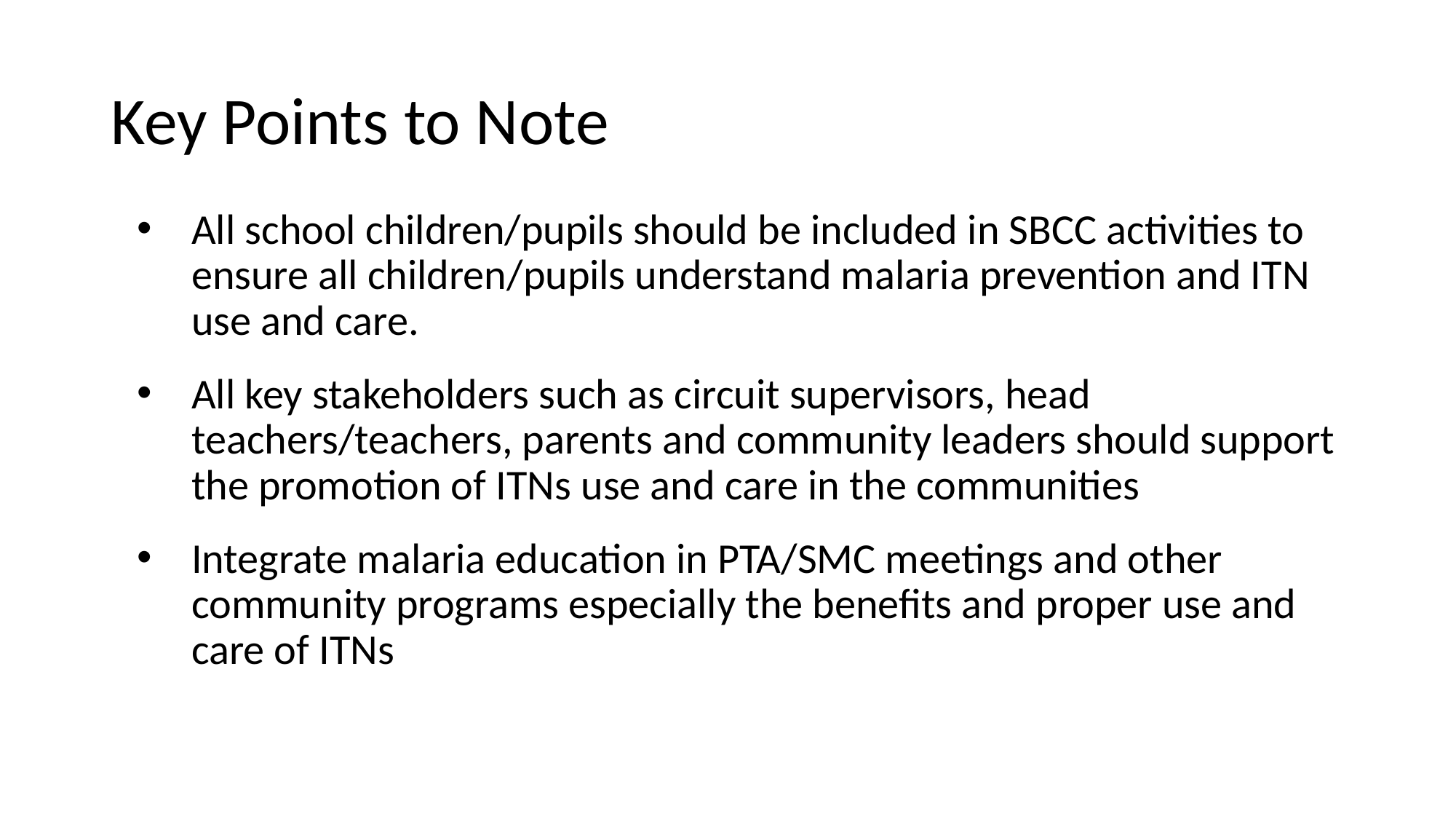

# Key Points to Note
All school children/pupils should be included in SBCC activities to ensure all children/pupils understand malaria prevention and ITN use and care.
All key stakeholders such as circuit supervisors, head teachers/teachers, parents and community leaders should support the promotion of ITNs use and care in the communities
Integrate malaria education in PTA/SMC meetings and other community programs especially the benefits and proper use and care of ITNs